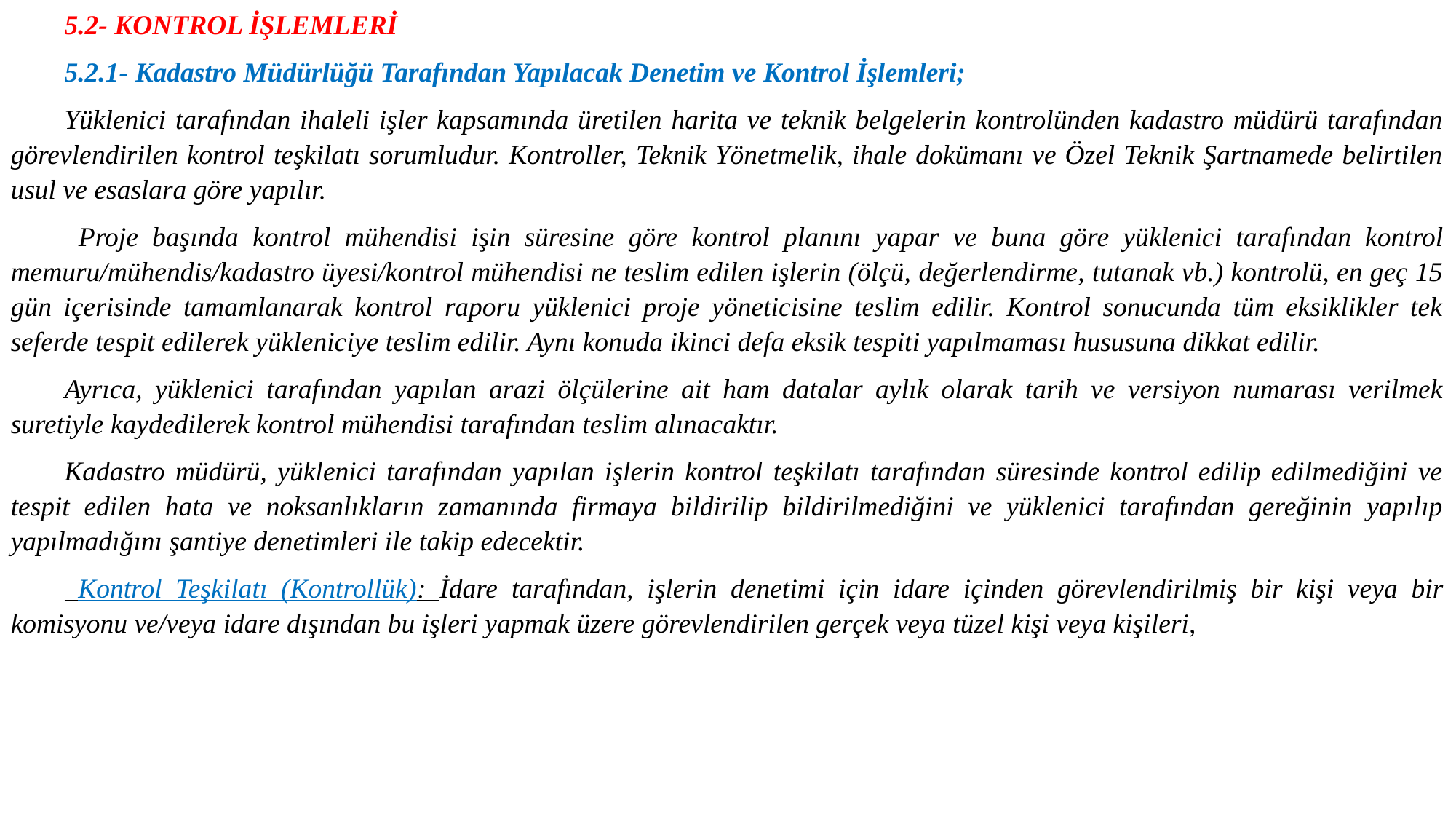

5.2- KONTROL İŞLEMLERİ
5.2.1- Kadastro Müdürlüğü Tarafından Yapılacak Denetim ve Kontrol İşlemleri;
Yüklenici tarafından ihaleli işler kapsamında üretilen harita ve teknik belgelerin kontrolünden kadastro müdürü tarafından görevlendirilen kontrol teşkilatı sorumludur. Kontroller, Teknik Yönetmelik, ihale dokümanı ve Özel Teknik Şartnamede belirtilen usul ve esaslara göre yapılır.
 Proje başında kontrol mühendisi işin süresine göre kontrol planını yapar ve buna göre yüklenici tarafından kontrol memuru/mühendis/kadastro üyesi/kontrol mühendisi ne teslim edilen işlerin (ölçü, değerlendirme, tutanak vb.) kontrolü, en geç 15 gün içerisinde tamamlanarak kontrol raporu yüklenici proje yöneticisine teslim edilir. Kontrol sonucunda tüm eksiklikler tek seferde tespit edilerek yükleniciye teslim edilir. Aynı konuda ikinci defa eksik tespiti yapılmaması hususuna dikkat edilir.
Ayrıca, yüklenici tarafından yapılan arazi ölçülerine ait ham datalar aylık olarak tarih ve versiyon numarası verilmek suretiyle kaydedilerek kontrol mühendisi tarafından teslim alınacaktır.
Kadastro müdürü, yüklenici tarafından yapılan işlerin kontrol teşkilatı tarafından süresinde kontrol edilip edilmediğini ve tespit edilen hata ve noksanlıkların zamanında firmaya bildirilip bildirilmediğini ve yüklenici tarafından gereğinin yapılıp yapılmadığını şantiye denetimleri ile takip edecektir.
 Kontrol Teşkilatı (Kontrollük): İdare tarafından, işlerin denetimi için idare içinden görevlendirilmiş bir kişi veya bir komisyonu ve/veya idare dışından bu işleri yapmak üzere görevlendirilen gerçek veya tüzel kişi veya kişileri,